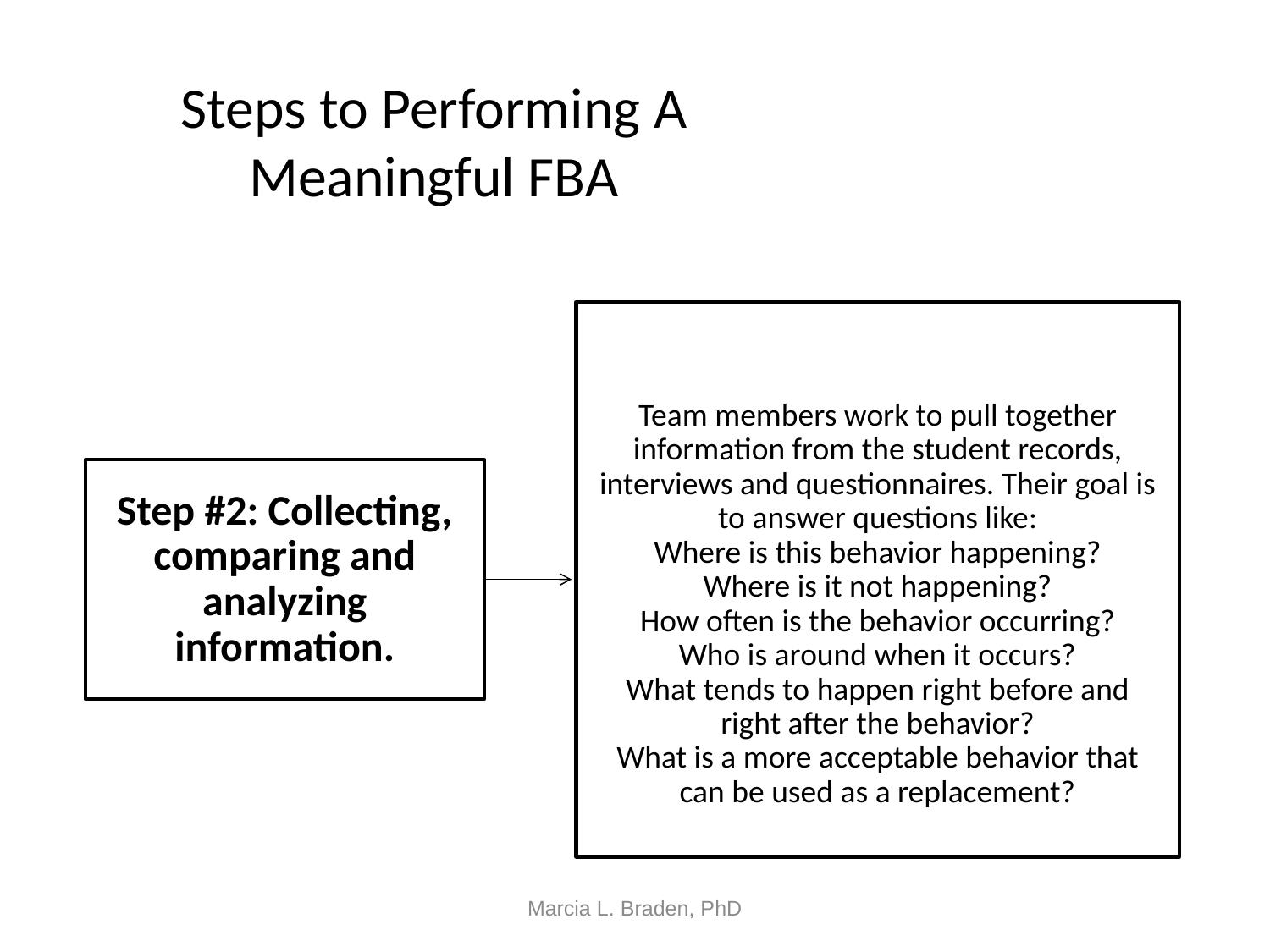

# Steps to Performing A Meaningful FBA

Step #2: Collecting, comparing and analyzing information.

Team members work to pull together information from the student records, interviews and questionnaires. Their goal is to answer questions like:
Where is this behavior happening?
Where is it not happening?
How often is the behavior occurring?
Who is around when it occurs?
What tends to happen right before and right after the behavior?
What is a more acceptable behavior that can be used as a replacement?
22
Marcia L. Braden, PhD